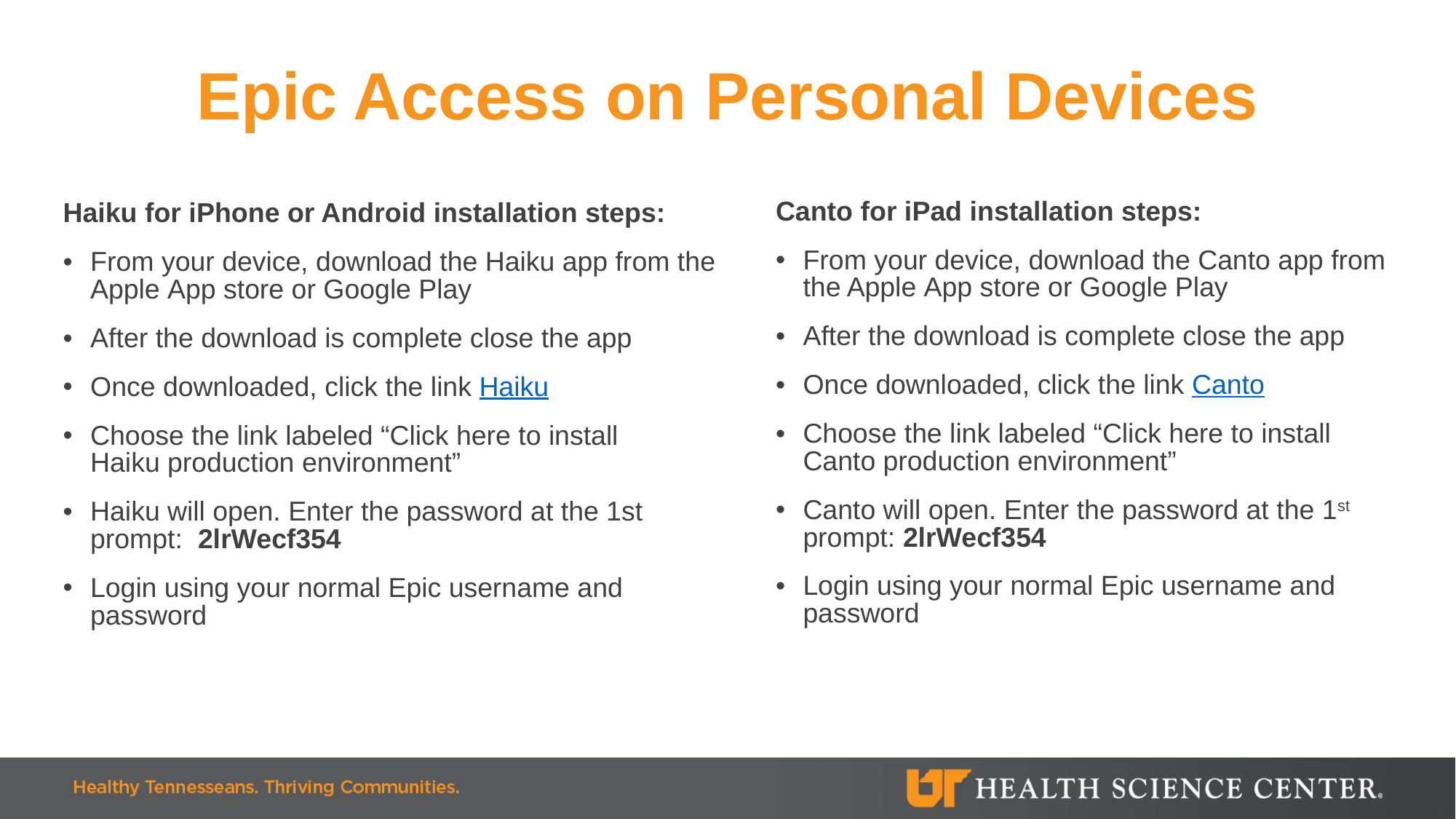

# Epic Access on Personal Devices
Canto for iPad installation steps:
From your device, download the Canto app from the Apple App store or Google Play
After the download is complete close the app
Once downloaded, click the link Canto
Choose the link labeled “Click here to install Canto production environment”
Canto will open. Enter the password at the 1st prompt: 2lrWecf354
Login using your normal Epic username and password

Haiku for iPhone or Android installation steps:
From your device, download the Haiku app from the Apple App store or Google Play
After the download is complete close the app
Once downloaded, click the link Haiku
Choose the link labeled “Click here to install Haiku production environment”
Haiku will open. Enter the password at the 1st prompt:  2lrWecf354
Login using your normal Epic username and password